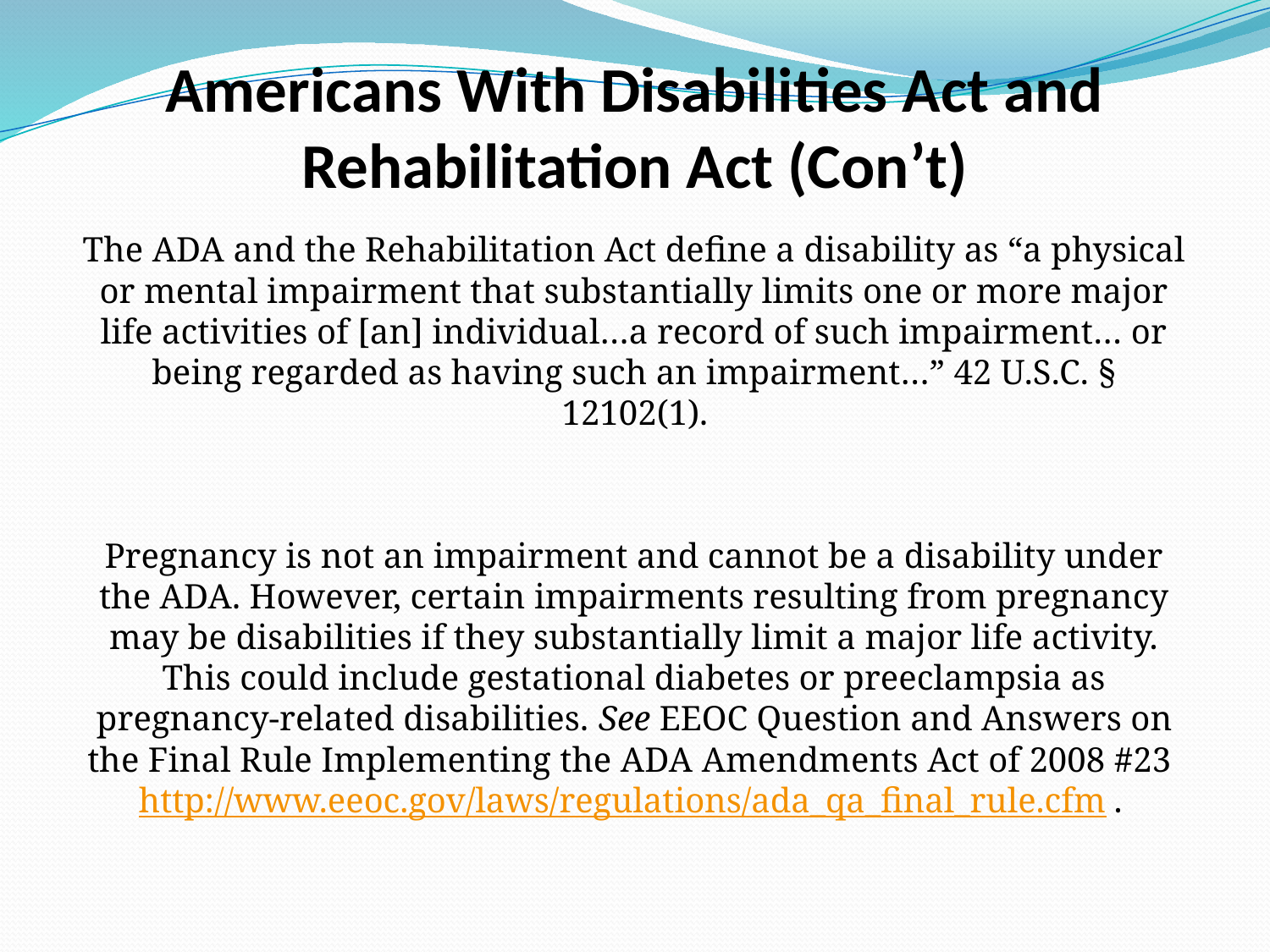

# Americans With Disabilities Act and Rehabilitation Act (Con’t)
The ADA and the Rehabilitation Act define a disability as “a physical or mental impairment that substantially limits one or more major life activities of [an] individual…a record of such impairment… or being regarded as having such an impairment…” 42 U.S.C. § 12102(1).

Pregnancy is not an impairment and cannot be a disability under the ADA. However, certain impairments resulting from pregnancy may be disabilities if they substantially limit a major life activity. This could include gestational diabetes or preeclampsia as pregnancy-related disabilities. See EEOC Question and Answers on the Final Rule Implementing the ADA Amendments Act of 2008 #23 http://www.eeoc.gov/laws/regulations/ada_qa_final_rule.cfm.